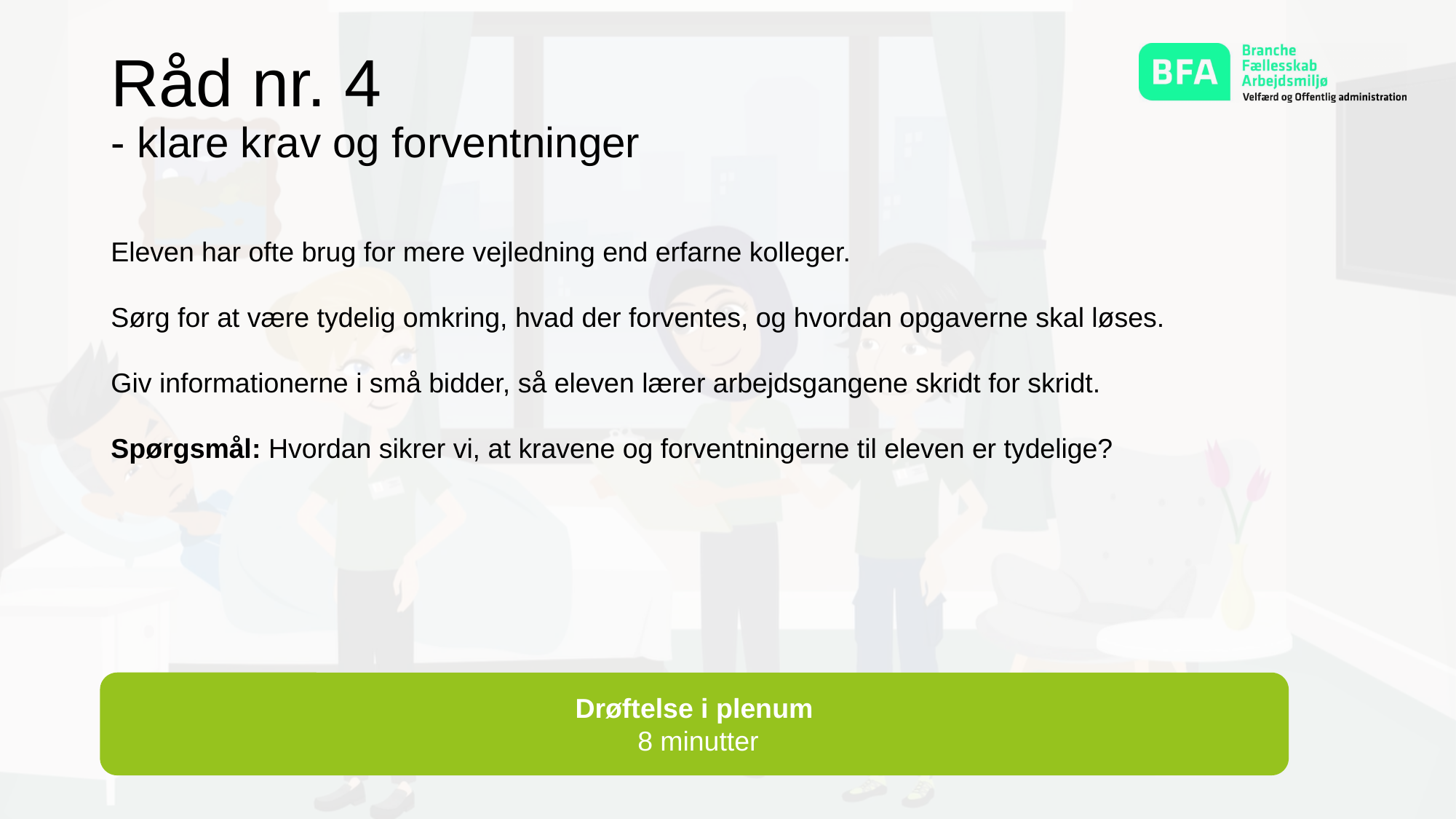

Råd nr. 4
- klare krav og forventninger
Eleven har ofte brug for mere vejledning end erfarne kolleger.

Sørg for at være tydelig omkring, hvad der forventes, og hvordan opgaverne skal løses.

Giv informationerne i små bidder, så eleven lærer arbejdsgangene skridt for skridt.

Spørgsmål: Hvordan sikrer vi, at kravene og forventningerne til eleven er tydelige?
Drøftelse i plenum
 8 minutter